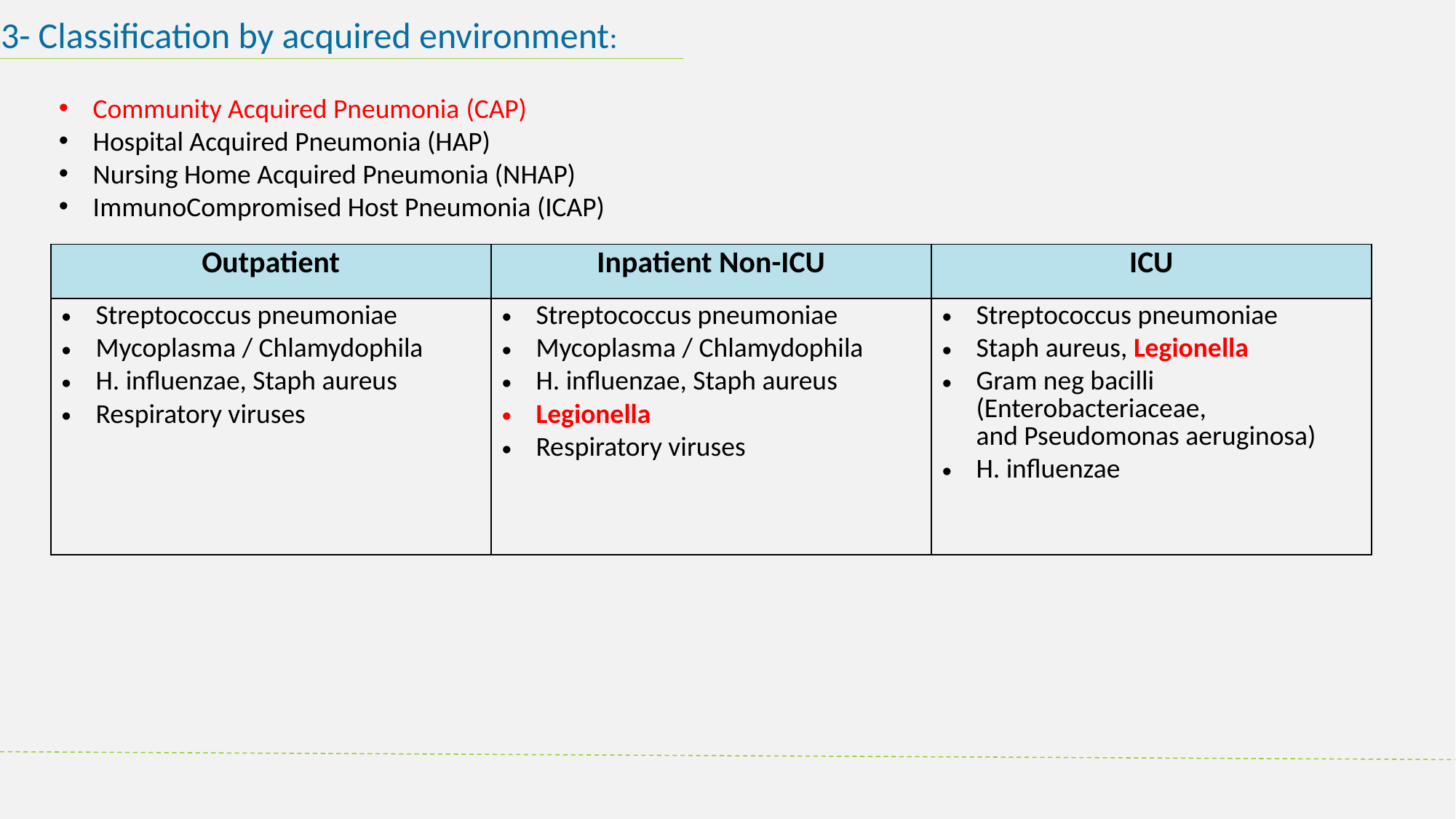

3- Classification by acquired environment:
Community Acquired Pneumonia (CAP)
Hospital Acquired Pneumonia (HAP)
Nursing Home Acquired Pneumonia (NHAP)
ImmunoCompromised Host Pneumonia (ICAP)
| Outpatient | Inpatient Non-ICU | ICU |
| --- | --- | --- |
| Streptococcus pneumoniae Mycoplasma / Chlamydophila H. influenzae, Staph aureus Respiratory viruses | Streptococcus pneumoniae Mycoplasma / Chlamydophila H. influenzae, Staph aureus Legionella Respiratory viruses | Streptococcus pneumoniae Staph aureus, Legionella Gram neg bacilli (Enterobacteriaceae, and Pseudomonas aeruginosa) H. influenzae |